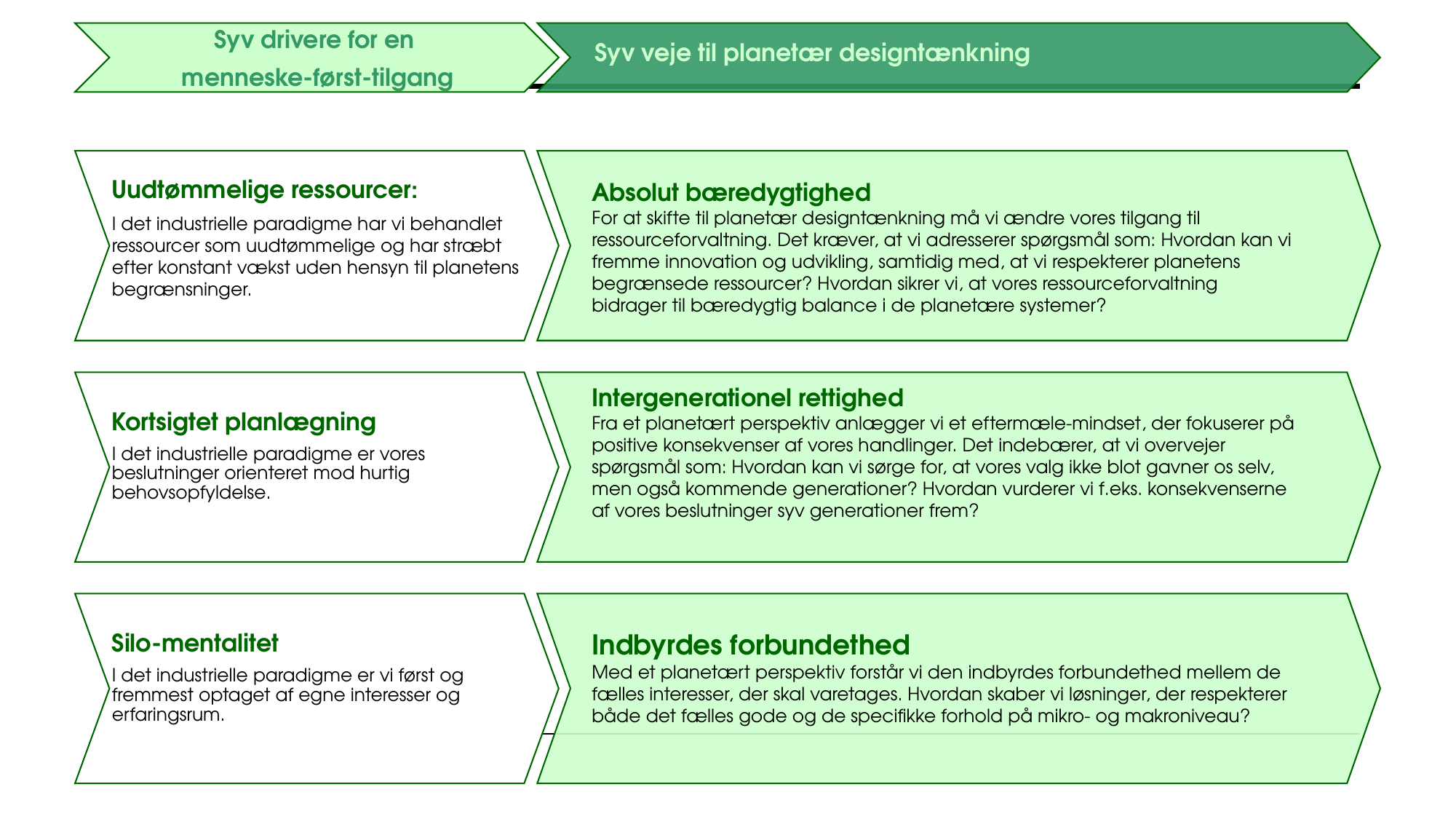

Syv drivere for en
menneske-først-tilgang

Syv veje til planetær designtænkning
Uudtømmelige ressourcer:
I det industrielle paradigme har vi behandlet ressourcer som uudtømmelige og har stræbt efter konstant vækst uden hensyn til planetens begrænsninger.

Absolut bæredygtighed
For at skifte til planetær designtænkning må vi ændre vores tilgang til ressourceforvaltning. Det kræver, at vi adresserer spørgsmål som: Hvordan kan vi fremme innovation og udvikling, samtidig med, at vi respekterer planetens begrænsede ressourcer? Hvordan sikrer vi, at vores ressourceforvaltning bidrager til bæredygtig balance i de planetære systemer?
Kortsigtet planlægning
I det industrielle paradigme er vores beslutninger orienteret mod hurtig behovsopfyldelse.

Intergenerationel rettighed
Fra et planetært perspektiv anlægger vi et eftermæle-mindset, der fokuserer på positive konsekvenser af vores handlinger. Det indebærer, at vi overvejer spørgsmål som: Hvordan kan vi sørge for, at vores valg ikke blot gavner os selv, men også kommende generationer? Hvordan vurderer vi f.eks. konsekvenserne af vores beslutninger syv generationer frem?

Silo-mentalitet
I det industrielle paradigme er vi først og fremmest optaget af egne interesser og erfaringsrum.

Indbyrdes forbundethed
Med et planetært perspektiv forstår vi den indbyrdes forbundethed mellem de fælles interesser, der skal varetages. Hvordan skaber vi løsninger, der respekterer både det fælles gode og de specifikke forhold på mikro- og makroniveau?